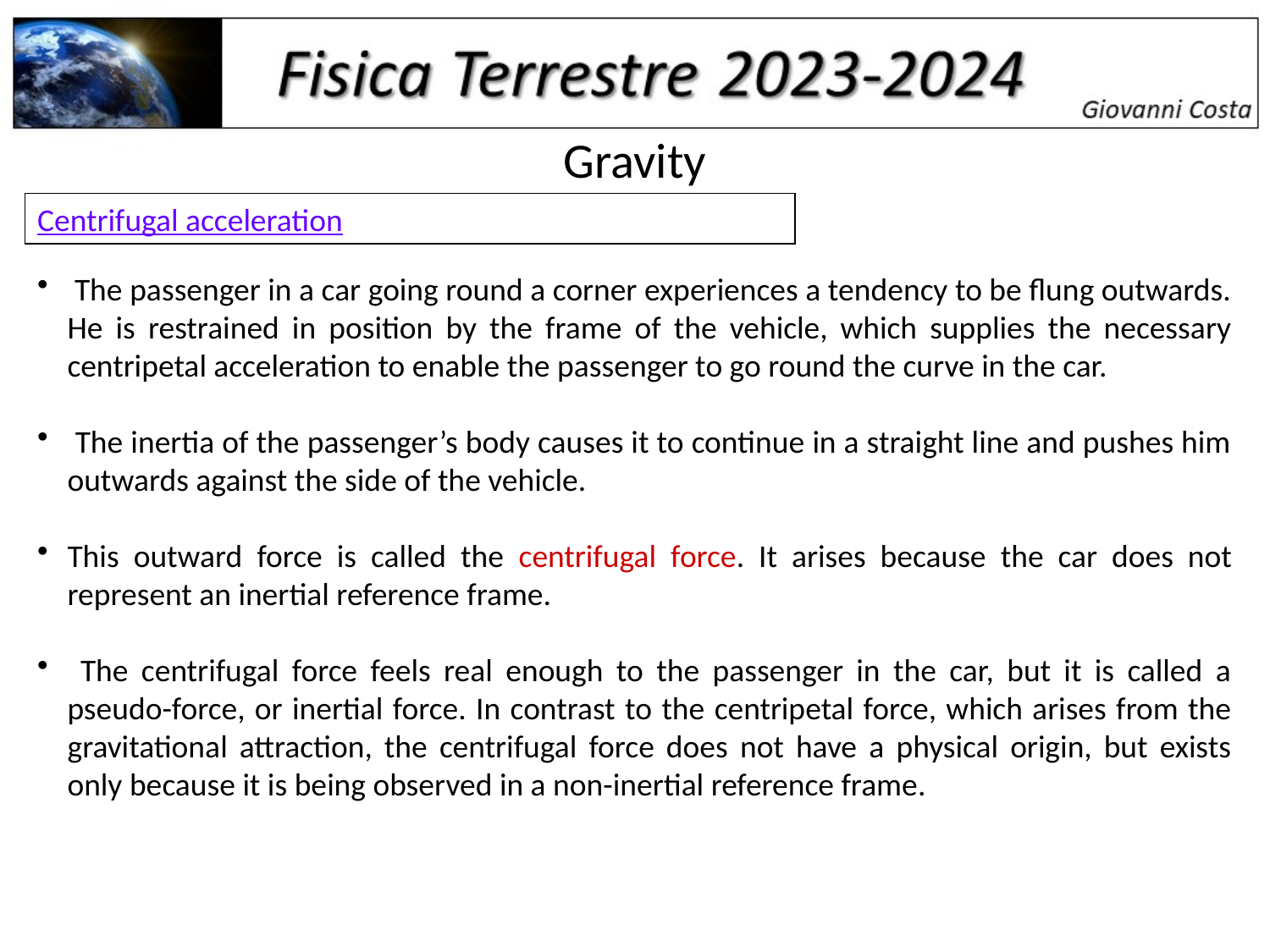

Gravity
Centrifugal acceleration
 The passenger in a car going round a corner experiences a tendency to be flung outwards. He is restrained in position by the frame of the vehicle, which supplies the necessary centripetal acceleration to enable the passenger to go round the curve in the car.

 The inertia of the passenger’s body causes it to continue in a straight line and pushes him outwards against the side of the vehicle.

This outward force is called the centrifugal force. It arises because the car does not represent an inertial reference frame.

 The centrifugal force feels real enough to the passenger in the car, but it is called a pseudo-force, or inertial force. In contrast to the centripetal force, which arises from the gravitational attraction, the centrifugal force does not have a physical origin, but exists only because it is being observed in a non-inertial reference frame.